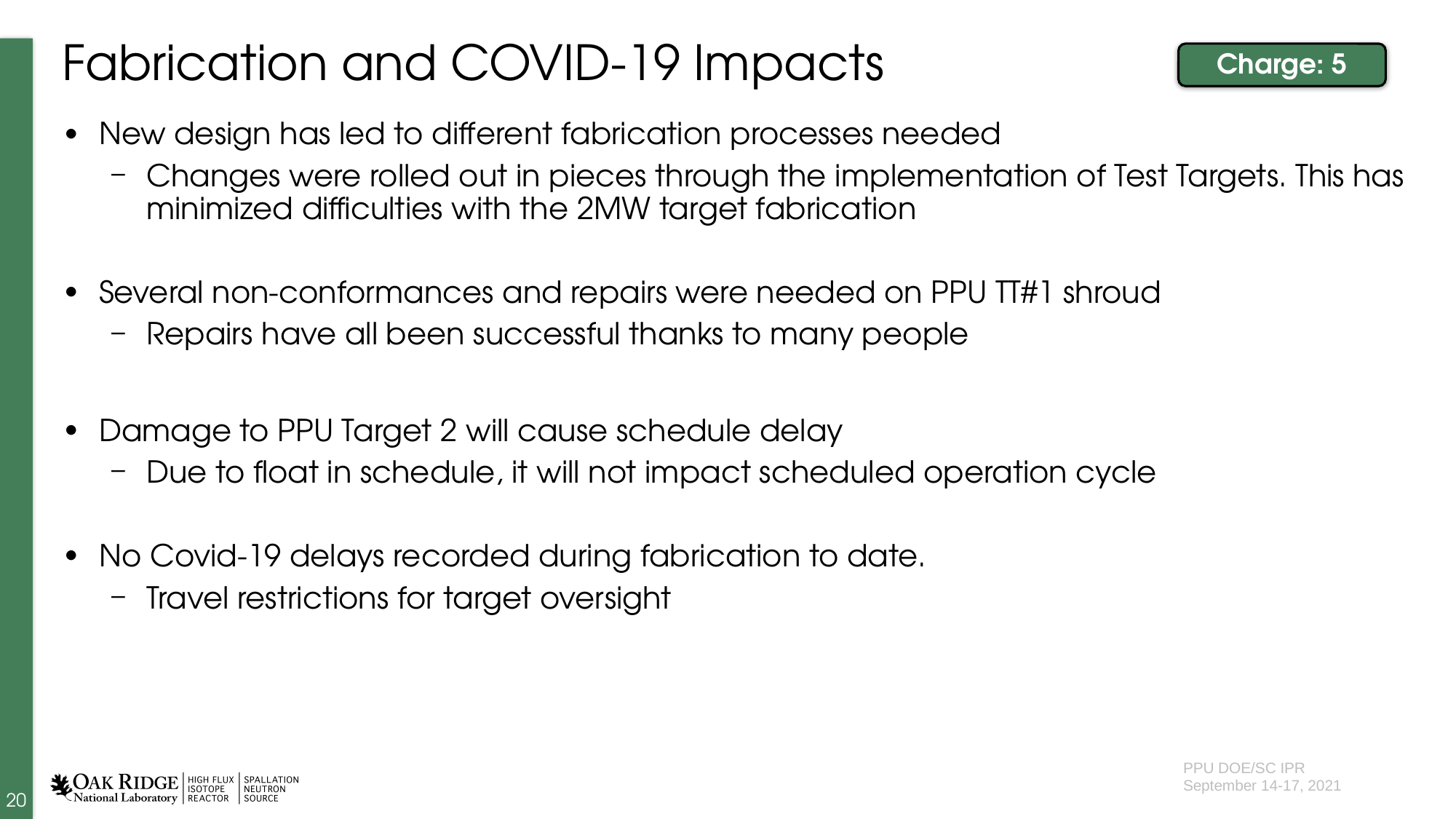

# Fabrication and COVID-19 Impacts
Charge: 5
New design has led to different fabrication processes needed
Changes were rolled out in pieces through the implementation of Test Targets. This has minimized difficulties with the 2MW target fabrication

Several non-conformances and repairs were needed on PPU TT#1 shroud
Repairs have all been successful thanks to many people

Damage to PPU Target 2 will cause schedule delay
Due to float in schedule, it will not impact scheduled operation cycle

No Covid-19 delays recorded during fabrication to date.
Travel restrictions for target oversight